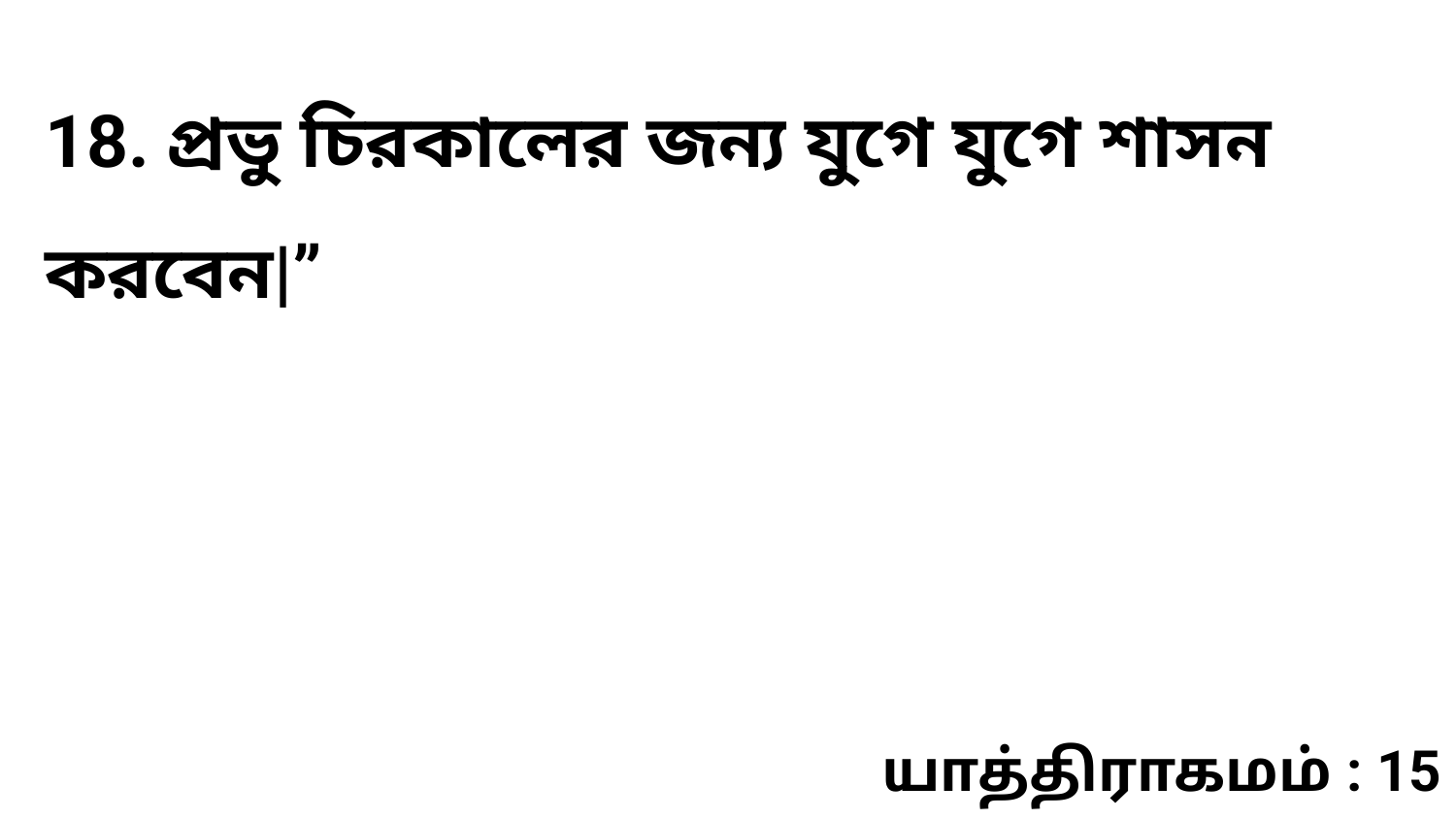

18. প্রভু চিরকালের জন্য যুগে যুগে শাসন করবেন|”
யாத்திராகமம் : 15